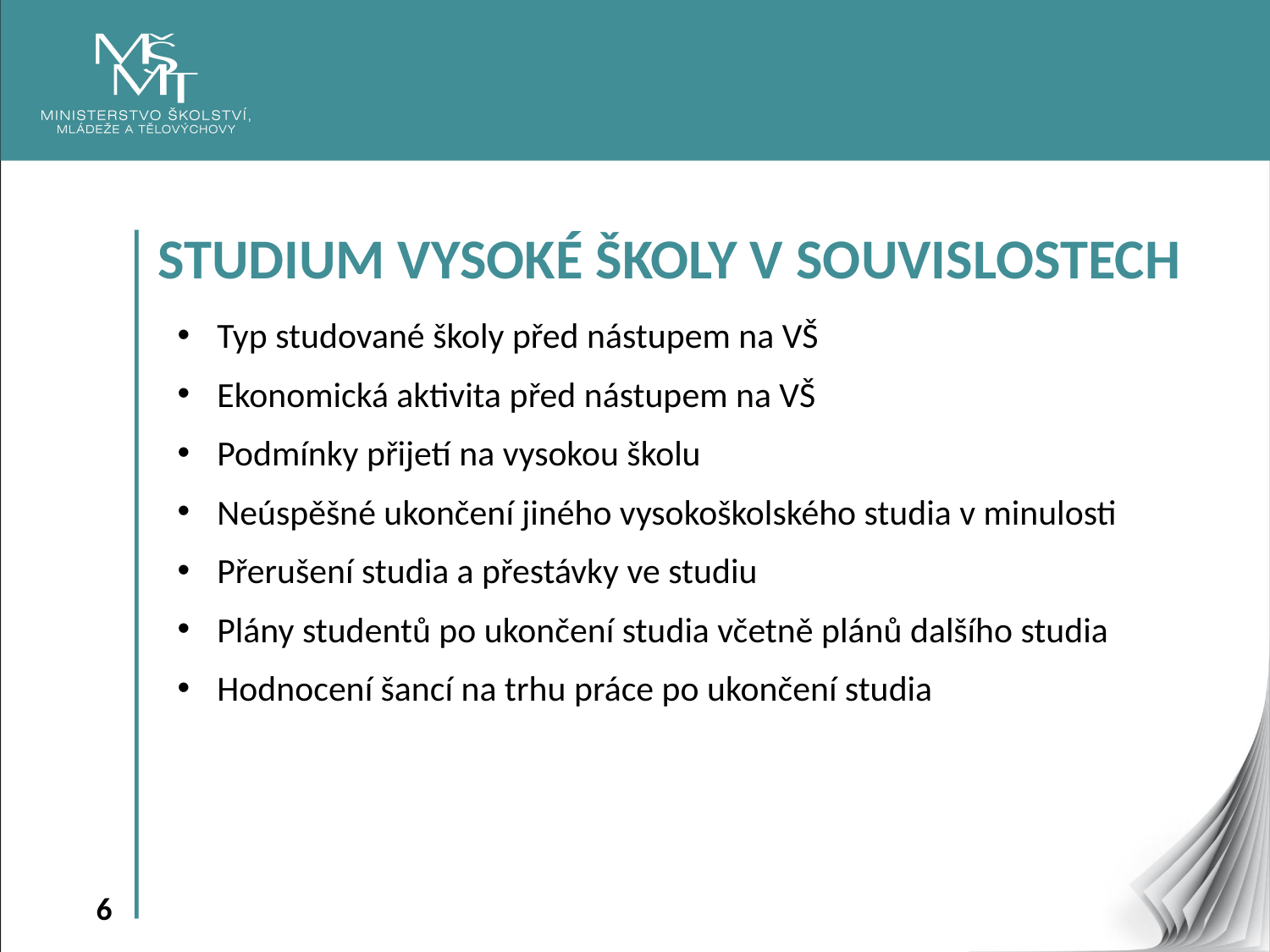

STUDIUM VYSOKÉ ŠKOLY V SOUVISLOSTECH

Typ studované školy před nástupem na VŠ
Ekonomická aktivita před nástupem na VŠ
Podmínky přijetí na vysokou školu
Neúspěšné ukončení jiného vysokoškolského studia v minulosti
Přerušení studia a přestávky ve studiu
Plány studentů po ukončení studia včetně plánů dalšího studia
Hodnocení šancí na trhu práce po ukončení studia